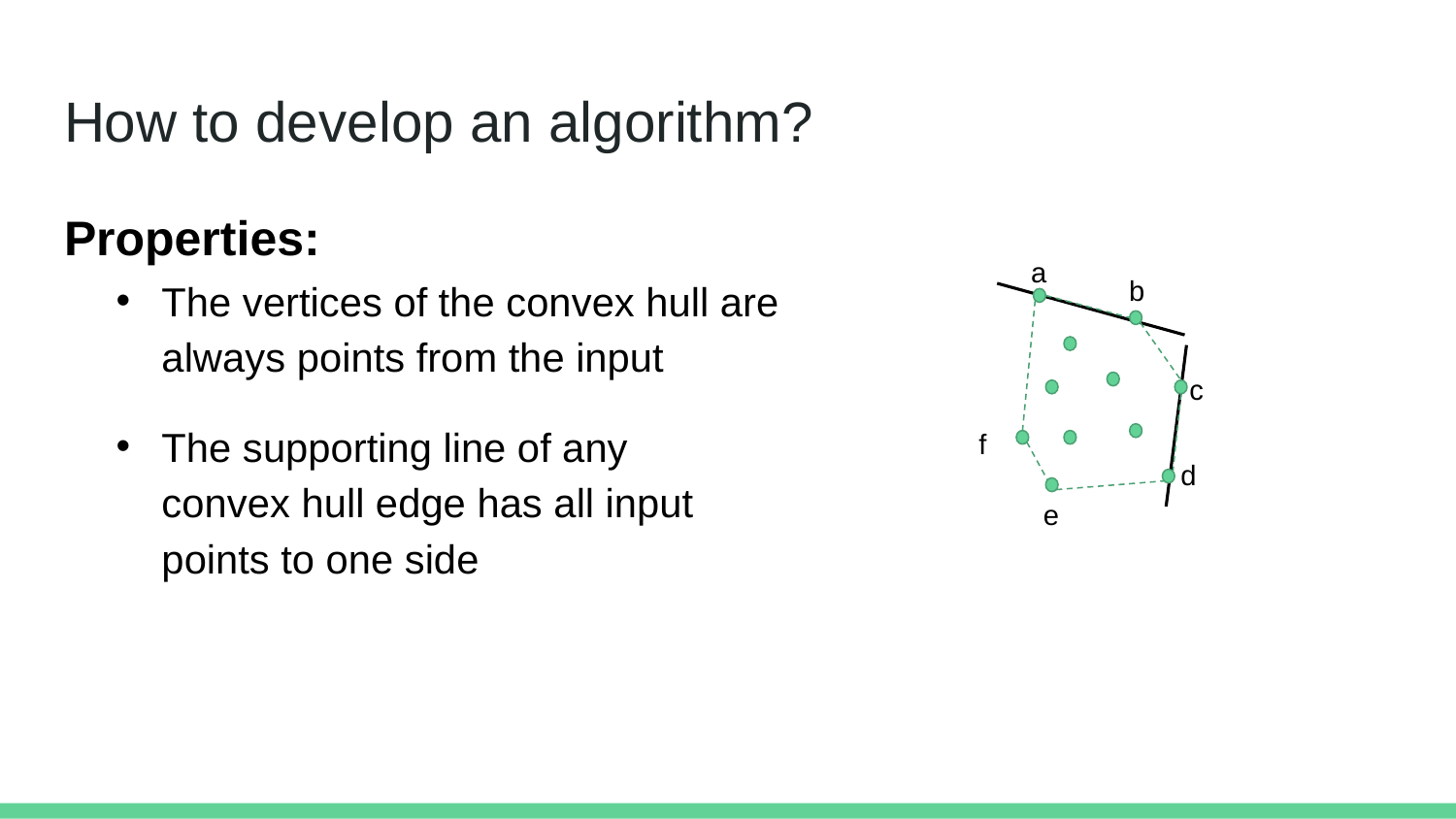

# How to develop an algorithm?
Properties:
a
b
c
d

f
e
The vertices of the convex hull are always points from the input
The supporting line of any convex hull edge has all input points to one side